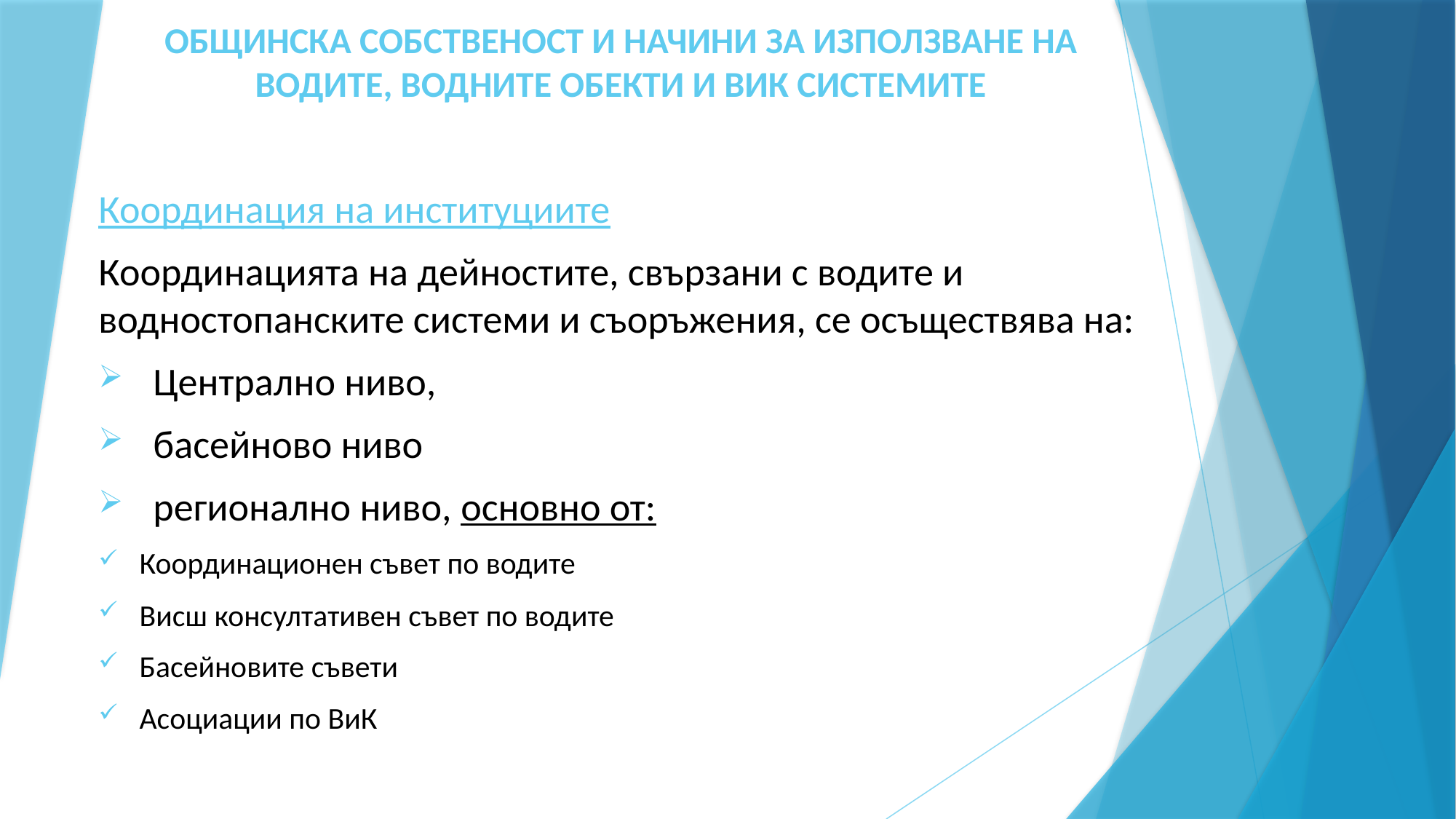

# ОБЩИНСКА СОБСТВЕНОСТ И НАЧИНИ ЗА ИЗПОЛЗВАНЕ НА ВОДИТЕ, ВОДНИТЕ ОБЕКТИ И ВИК СИСТЕМИТЕ

Координация на институциите
Координацията на дейностите, свързани с водите и водностопанските системи и съоръжения, се осъществява на:
Централно ниво,
басейново ниво
регионално ниво, основно от:
Координационен съвет по водите
Висш консултативен съвет по водите
Басейновите съвети
Асоциации по ВиК